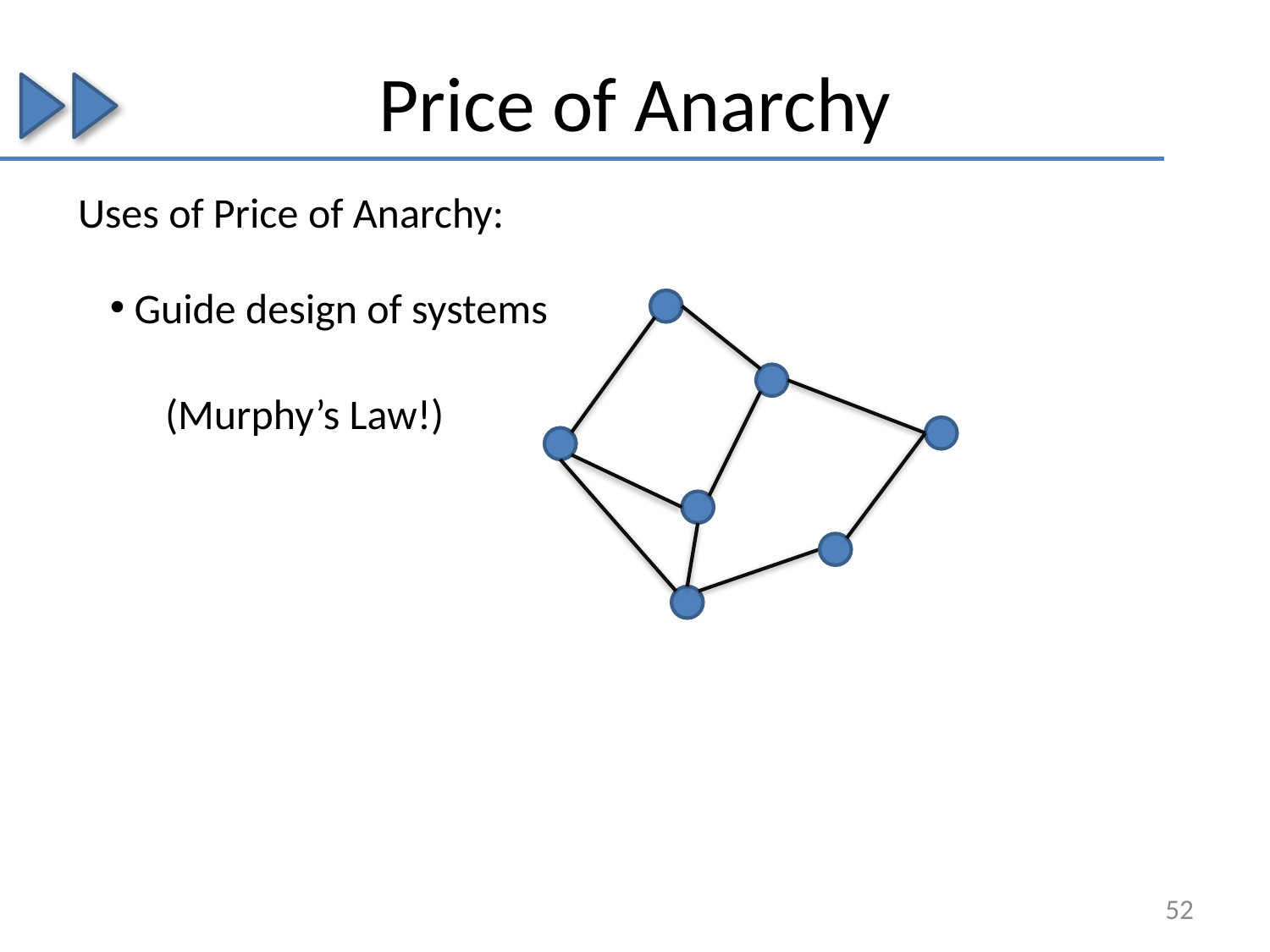

# Price of Anarchy
Uses of Price of Anarchy:
 Guide design of systems

(Murphy’s Law!)

52